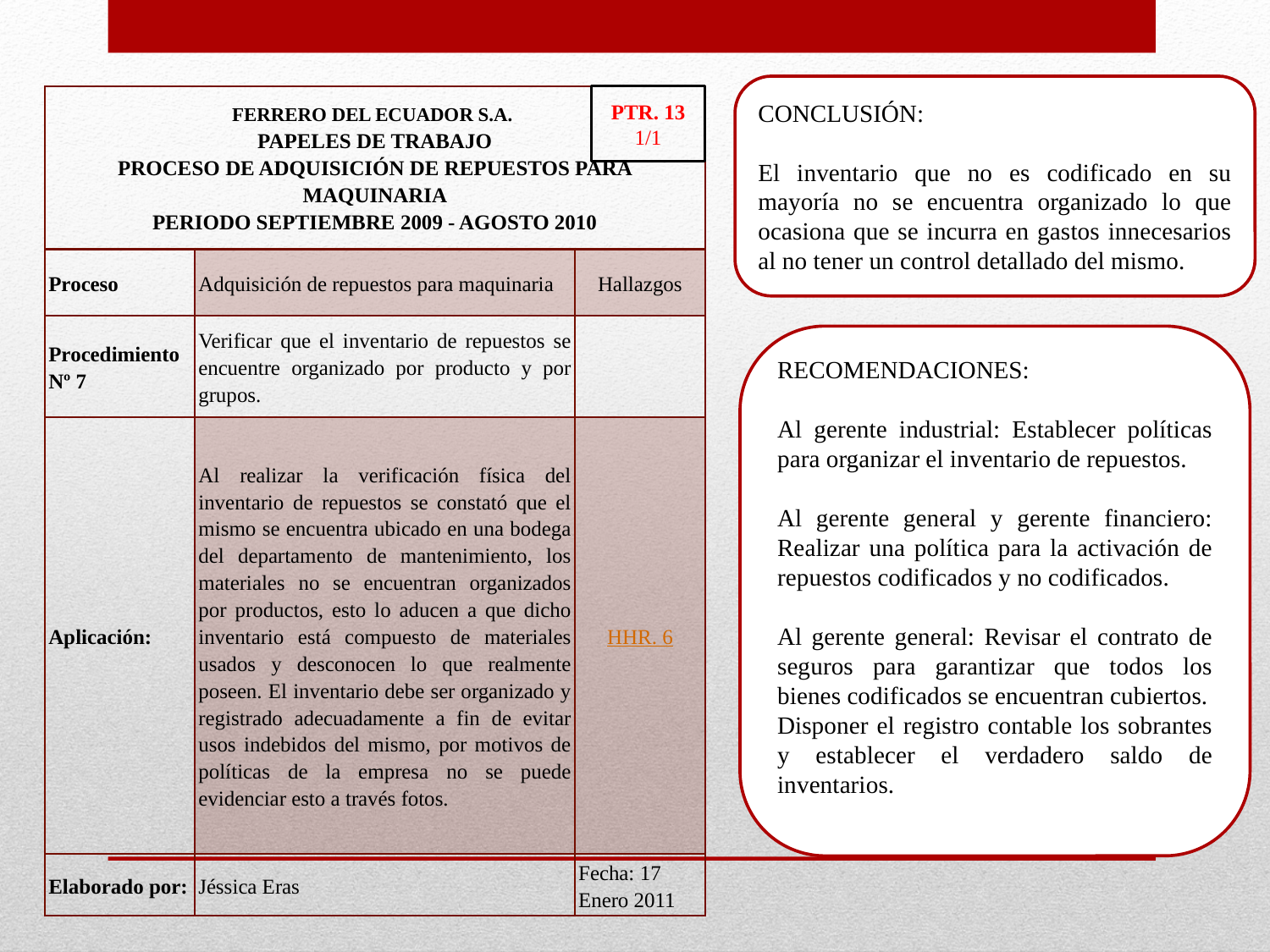

CONCLUSIÓN:

El inventario que no es codificado en su mayoría no se encuentra organizado lo que ocasiona que se incurra en gastos innecesarios al no tener un control detallado del mismo.
| FERRERO DEL ECUADOR S.A. PAPELES DE TRABAJO PROCESO DE ADQUISICIÓN DE REPUESTOS PARA MAQUINARIA PERIODO SEPTIEMBRE 2009 - AGOSTO 2010 |  |  |
| --- | --- | --- |
| Proceso | Adquisición de repuestos para maquinaria | Hallazgos |
| Procedimiento Nº 7 | Verificar que el inventario de repuestos se encuentre organizado por producto y por grupos. |  |
| Aplicación: | Al realizar la verificación física del inventario de repuestos se constató que el mismo se encuentra ubicado en una bodega del departamento de mantenimiento, los materiales no se encuentran organizados por productos, esto lo aducen a que dicho inventario está compuesto de materiales usados y desconocen lo que realmente poseen. El inventario debe ser organizado y registrado adecuadamente a fin de evitar usos indebidos del mismo, por motivos de políticas de la empresa no se puede evidenciar esto a través fotos. | HHR. 6 |
| Elaborado por: | Jéssica Eras | Fecha: 17 Enero 2011 |
PTR. 13
1/1
RECOMENDACIONES:

Al gerente industrial: Establecer políticas para organizar el inventario de repuestos.

Al gerente general y gerente financiero: Realizar una política para la activación de repuestos codificados y no codificados.

Al gerente general: Revisar el contrato de seguros para garantizar que todos los bienes codificados se encuentran cubiertos.
Disponer el registro contable los sobrantes y establecer el verdadero saldo de inventarios.